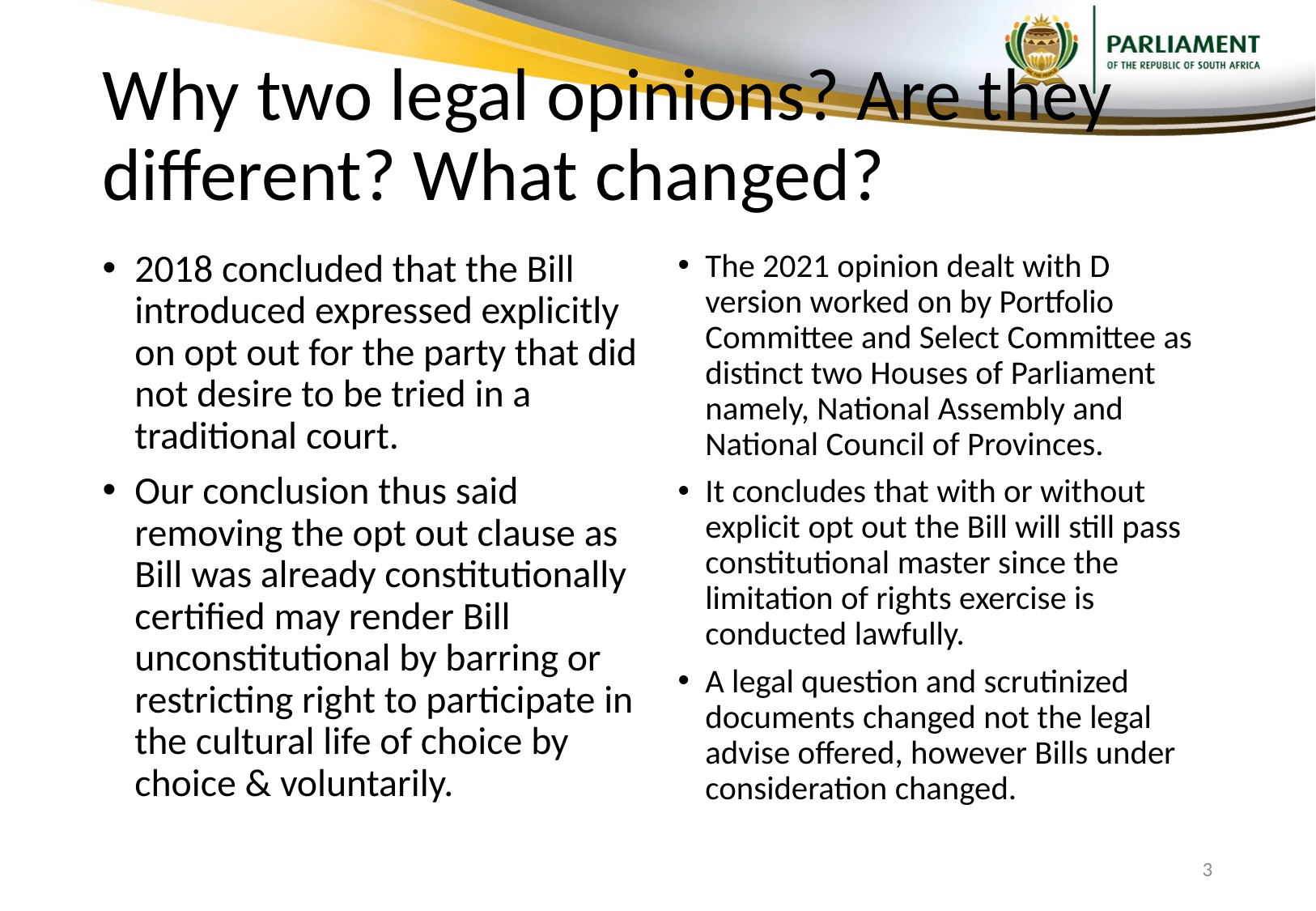

# Why two legal opinions? Are they different? What changed?
2018 concluded that the Bill introduced expressed explicitly on opt out for the party that did not desire to be tried in a traditional court.
Our conclusion thus said removing the opt out clause as Bill was already constitutionally certified may render Bill unconstitutional by barring or restricting right to participate in the cultural life of choice by choice & voluntarily.
The 2021 opinion dealt with D version worked on by Portfolio Committee and Select Committee as distinct two Houses of Parliament namely, National Assembly and National Council of Provinces.
It concludes that with or without explicit opt out the Bill will still pass constitutional master since the limitation of rights exercise is conducted lawfully.
A legal question and scrutinized documents changed not the legal advise offered, however Bills under consideration changed.
3